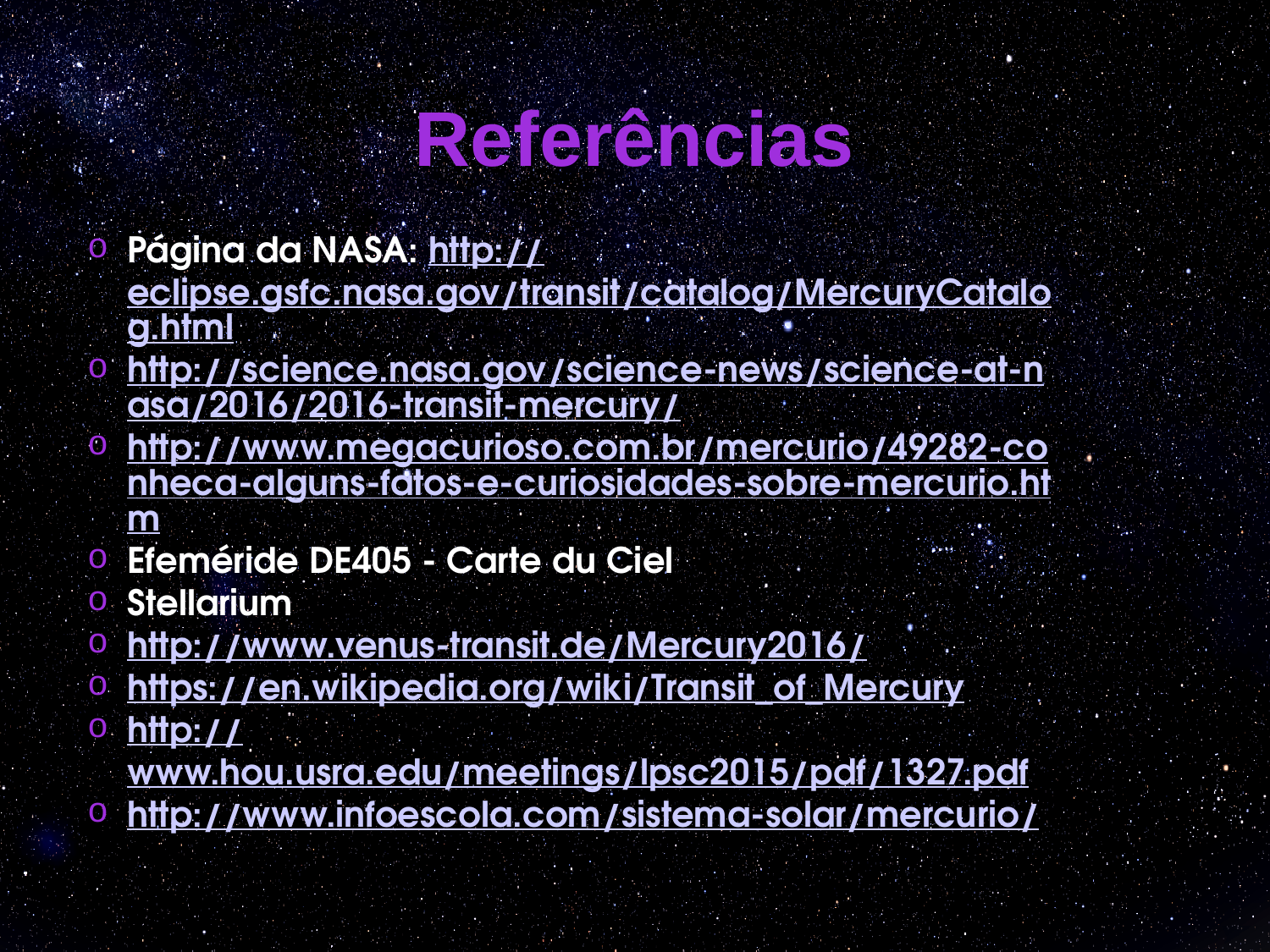

# Referências

Página da NASA: http://eclipse.gsfc.nasa.gov/transit/catalog/MercuryCatalog.html
http://science.nasa.gov/science-news/science-at-nasa/2016/2016-transit-mercury/
http://www.megacurioso.com.br/mercurio/49282-conheca-alguns-fatos-e-curiosidades-sobre-mercurio.htm
Efeméride DE405 - Carte du Ciel
Stellarium
http://www.venus-transit.de/Mercury2016/
https://en.wikipedia.org/wiki/Transit_of_Mercury
http://www.hou.usra.edu/meetings/lpsc2015/pdf/1327.pdf
http://www.infoescola.com/sistema-solar/mercurio/